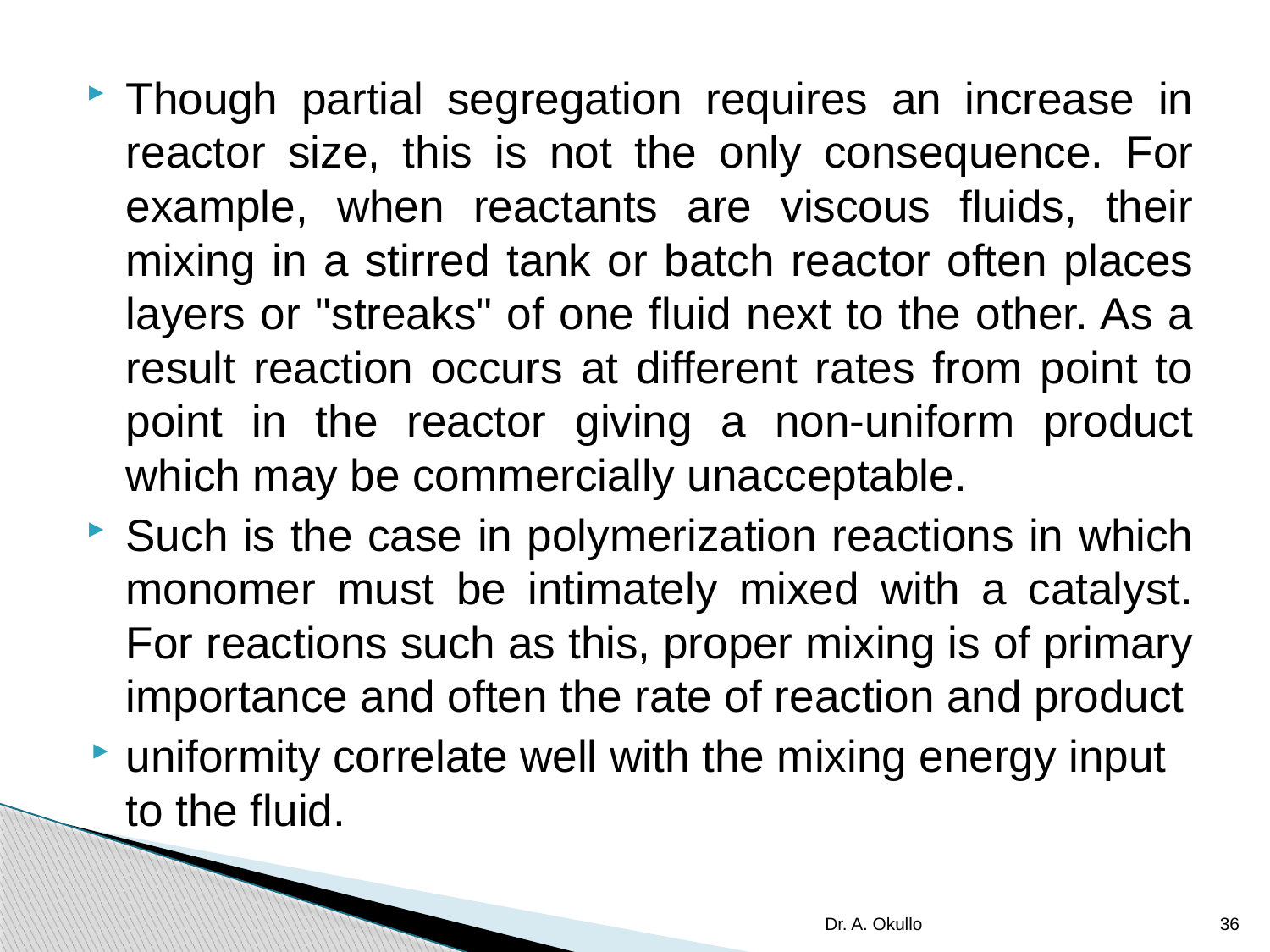

Though partial segregation requires an increase in reactor size, this is not the only consequence. For example, when reactants are viscous fluids, their mixing in a stirred tank or batch reactor often places layers or "streaks" of one fluid next to the other. As a result reaction occurs at different rates from point to point in the reactor giving a non-uniform product which may be commercially unacceptable.
Such is the case in polymerization reactions in which monomer must be intimately mixed with a catalyst. For reactions such as this, proper mixing is of primary importance and often the rate of reaction and product
uniformity correlate well with the mixing energy input to the fluid.
Dr. A. Okullo
36